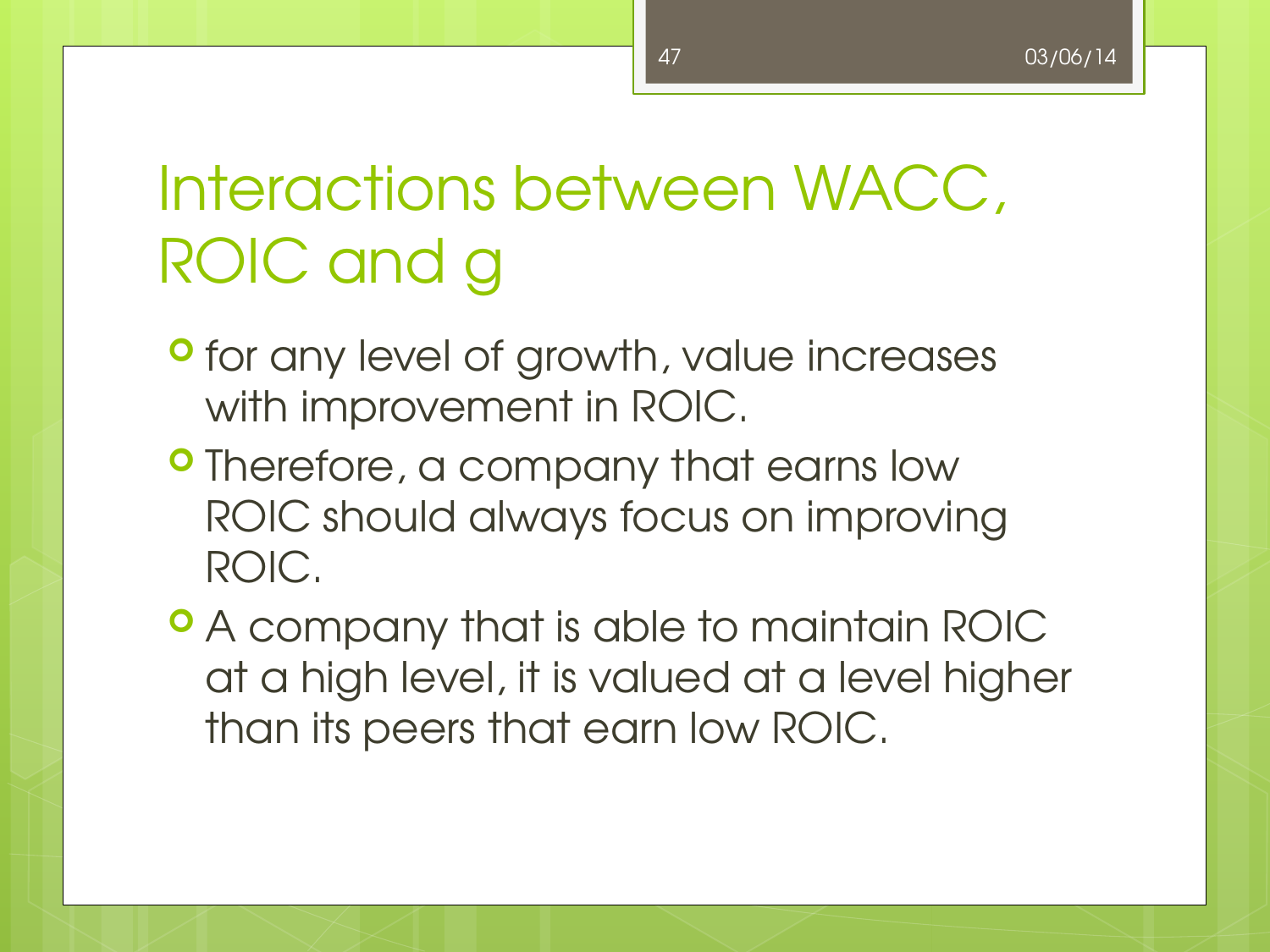

47
03/06/14
# Interactions between WACC, ROIC and g
for any level of growth, value increases with improvement in ROIC.
Therefore, a company that earns low ROIC should always focus on improving ROIC.
A company that is able to maintain ROIC at a high level, it is valued at a level higher than its peers that earn low ROIC.